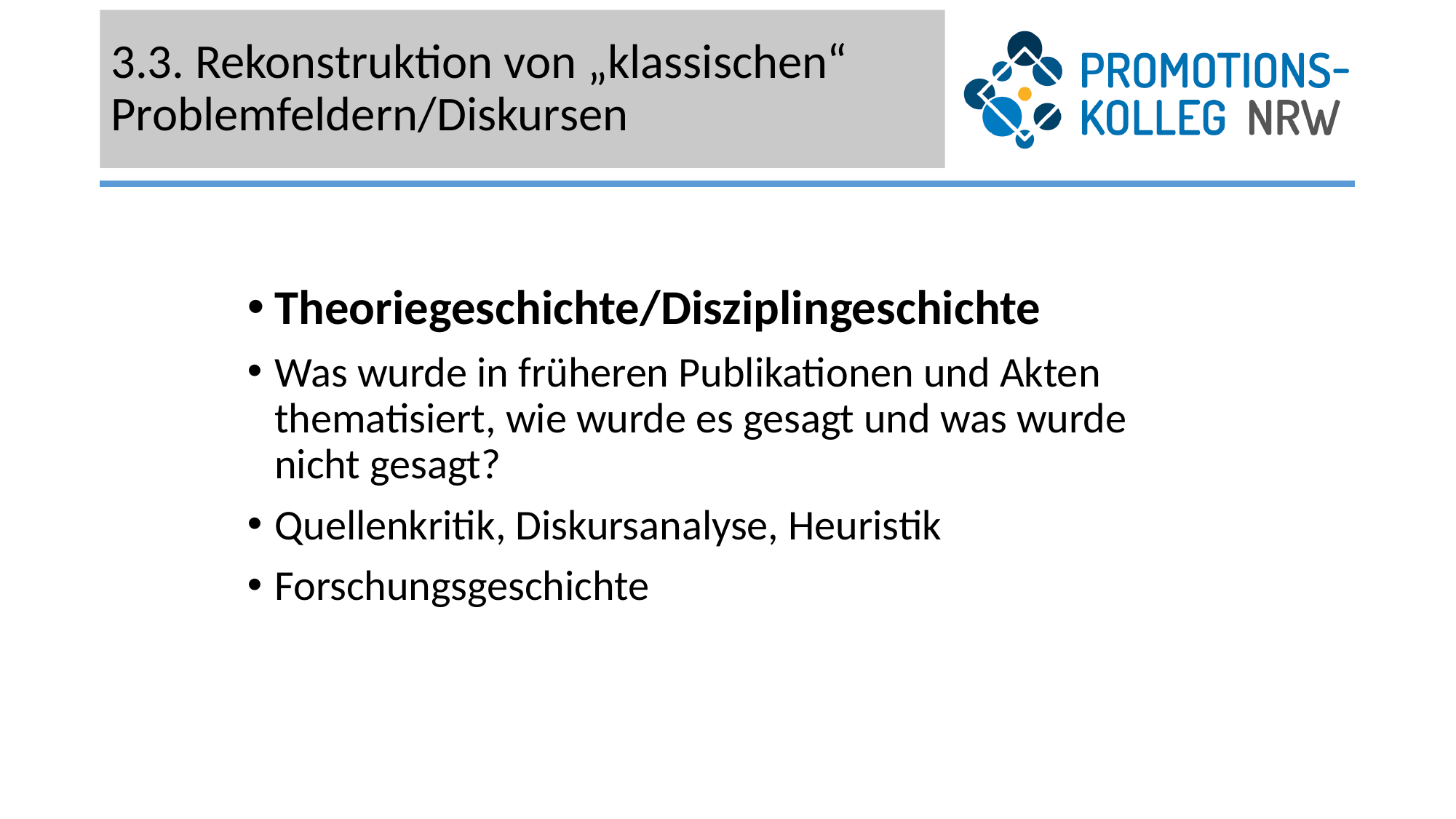

# 3.3. Rekonstruktion von „klassischen“ Problemfeldern/Diskursen
Theoriegeschichte/Disziplingeschichte
Was wurde in früheren Publikationen und Akten thematisiert, wie wurde es gesagt und was wurde nicht gesagt?
Quellenkritik, Diskursanalyse, Heuristik
Forschungsgeschichte